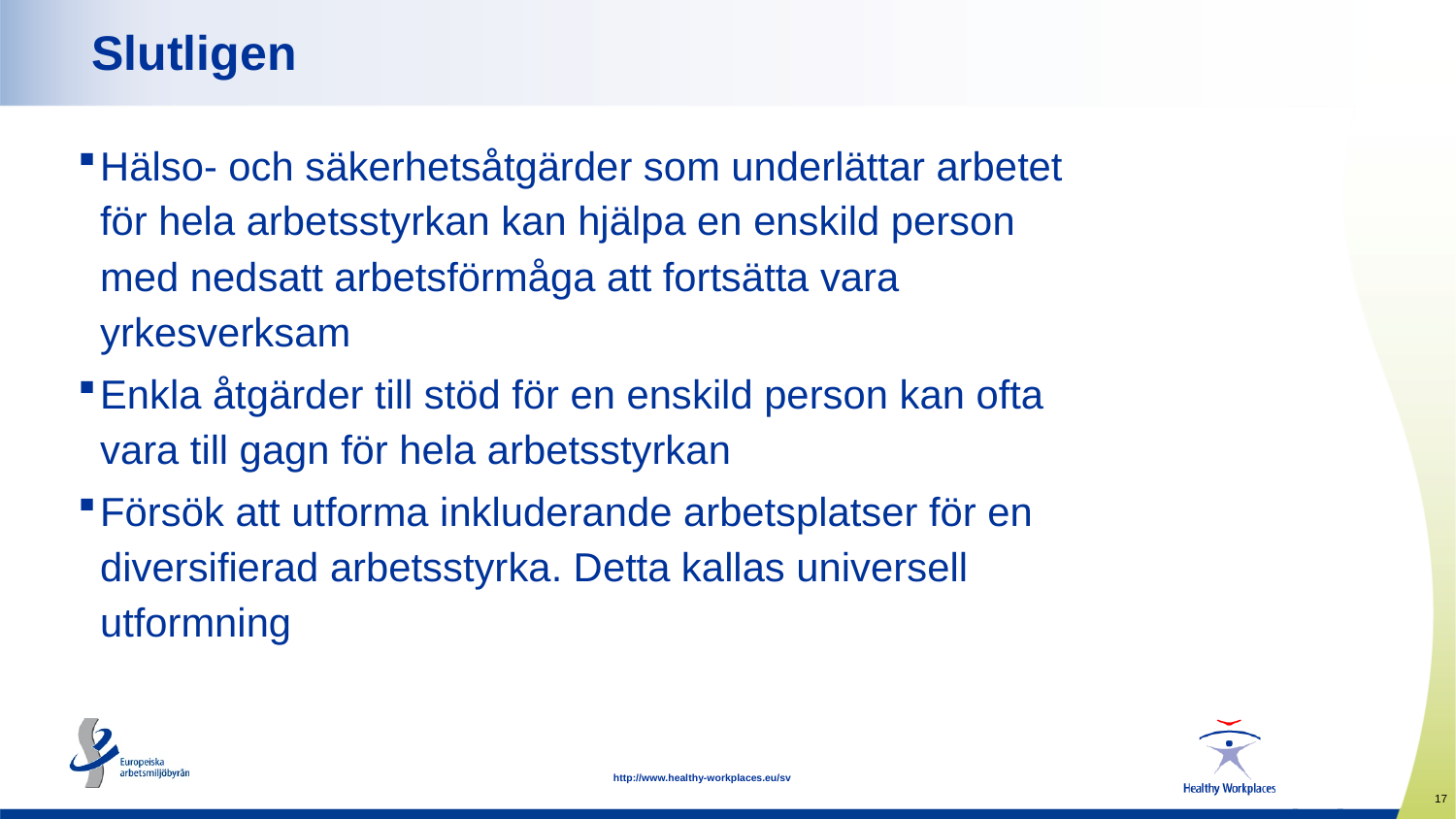

# Slutligen
Hälso- och säkerhetsåtgärder som underlättar arbetet för hela arbetsstyrkan kan hjälpa en enskild person med nedsatt arbetsförmåga att fortsätta vara yrkesverksam
Enkla åtgärder till stöd för en enskild person kan ofta vara till gagn för hela arbetsstyrkan
Försök att utforma inkluderande arbetsplatser för en diversifierad arbetsstyrka. Detta kallas universell utformning